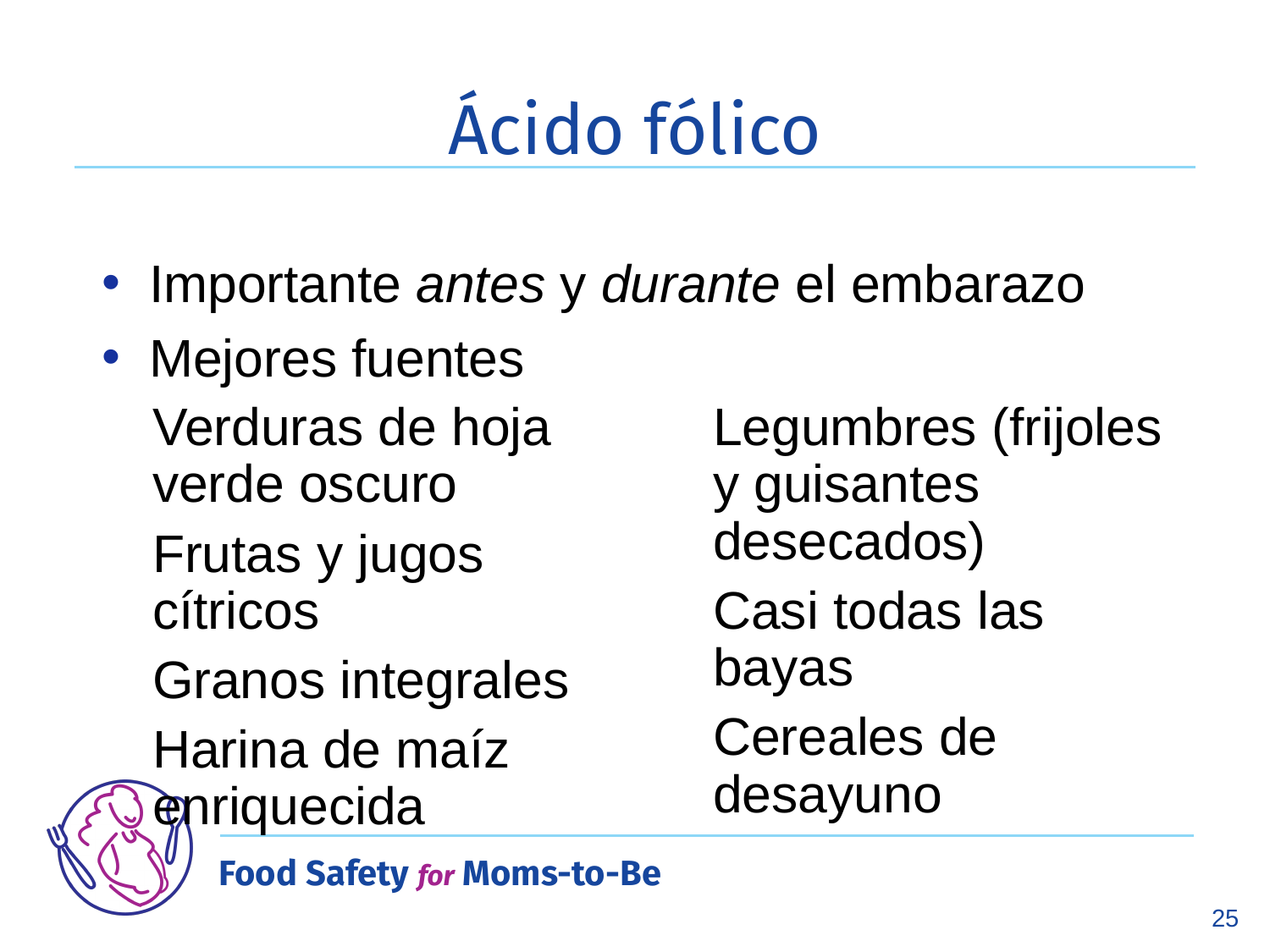

# Ácido fólico
Importante antes y durante el embarazo
Mejores fuentes
Verduras de hoja verde oscuro
Frutas y jugos cítricos
Granos integrales
Harina de maíz enriquecida
Legumbres (frijoles y guisantes desecados)
Casi todas las bayas
Cereales de desayuno
25